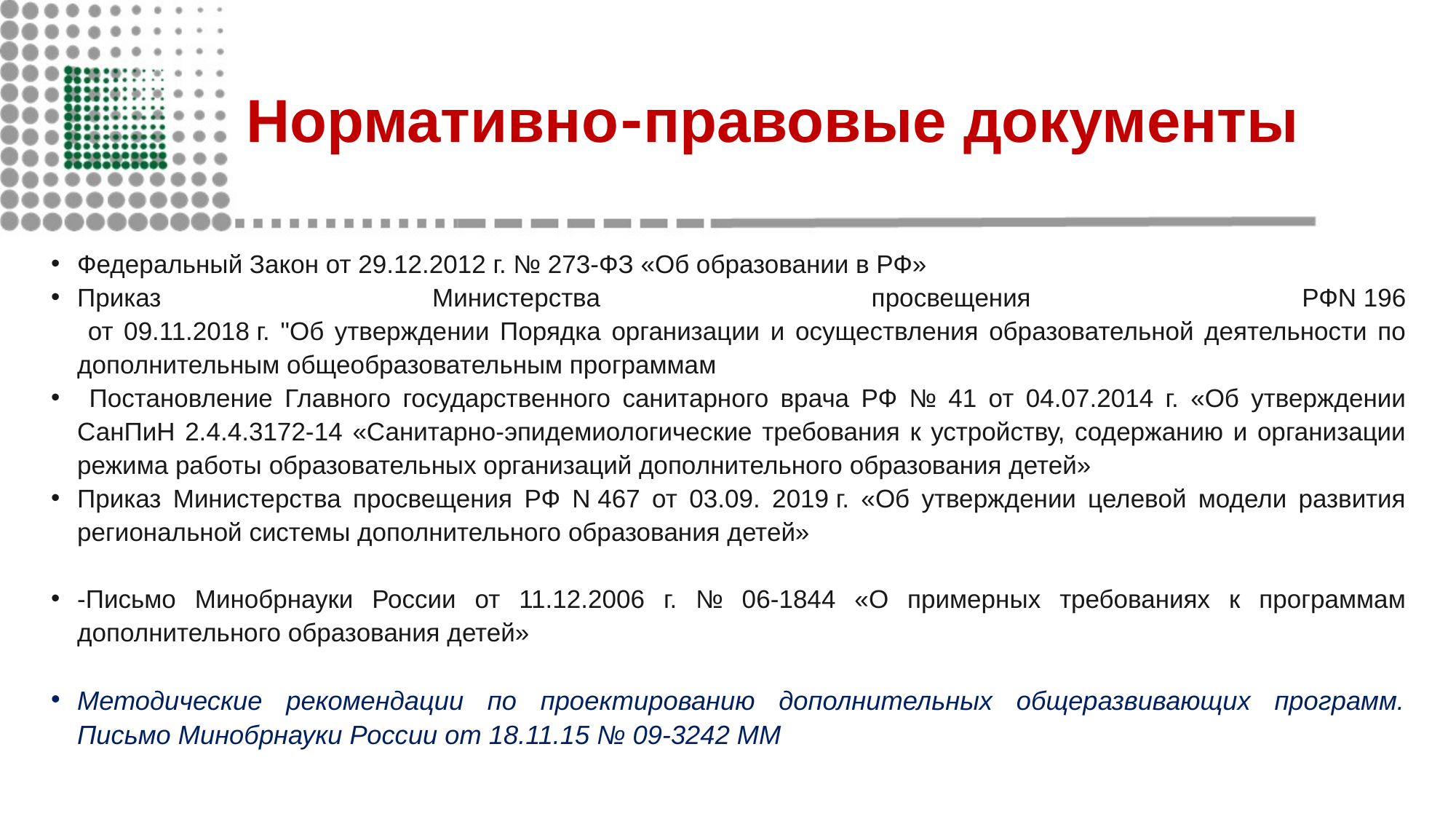

# Нормативно-правовые документы
Федеральный Закон от 29.12.2012 г. № 273-ФЗ «Об образовании в РФ»
Приказ Министерства просвещения РФN 196
 от 09.11.2018 г. "Об утверждении Порядка организации и осуществления образовательной деятельности по дополнительным общеобразовательным программам
 Постановление Главного государственного санитарного врача РФ № 41 от 04.07.2014 г. «Об утверждении СанПиН 2.4.4.3172-14 «Санитарно-эпидемиологические требования к устройству, содержанию и организации режима работы образовательных организаций дополнительного образования детей»
Приказ Министерства просвещения РФ N 467 от 03.09. 2019 г. «Об утверждении целевой модели развития региональной системы дополнительного образования детей»

-Письмо Минобрнауки России от 11.12.2006 г. № 06-1844 «О примерных требованиях к программам дополнительного образования детей»

Методические рекомендации по проектированию дополнительных общеразвивающих программ. Письмо Минобрнауки России от 18.11.15 № 09-3242 ММ